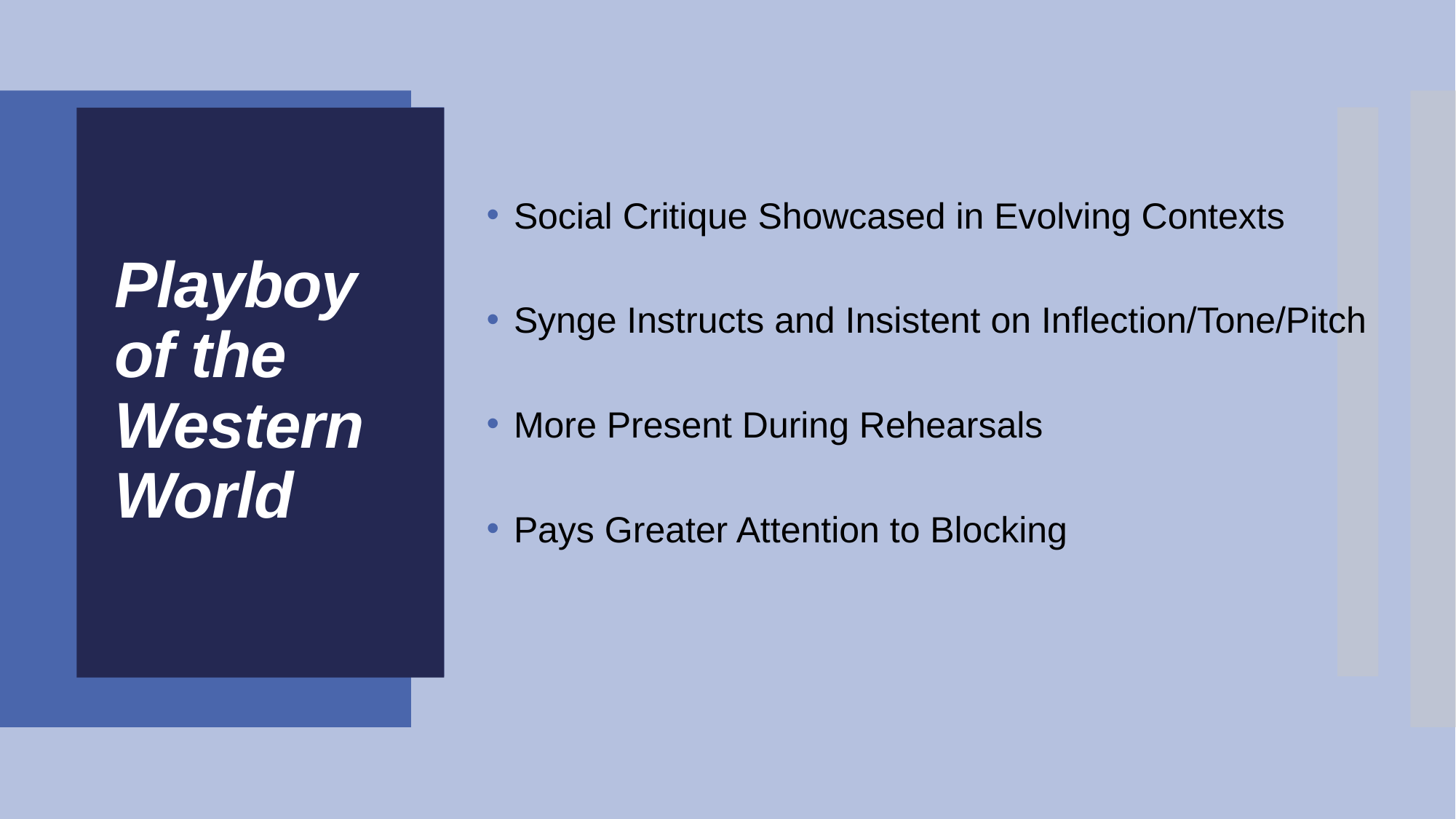

Social Critique Showcased in Evolving Contexts

Synge Instructs and Insistent on Inflection/Tone/Pitch

More Present During Rehearsals

Pays Greater Attention to Blocking

Playboy of the Western World